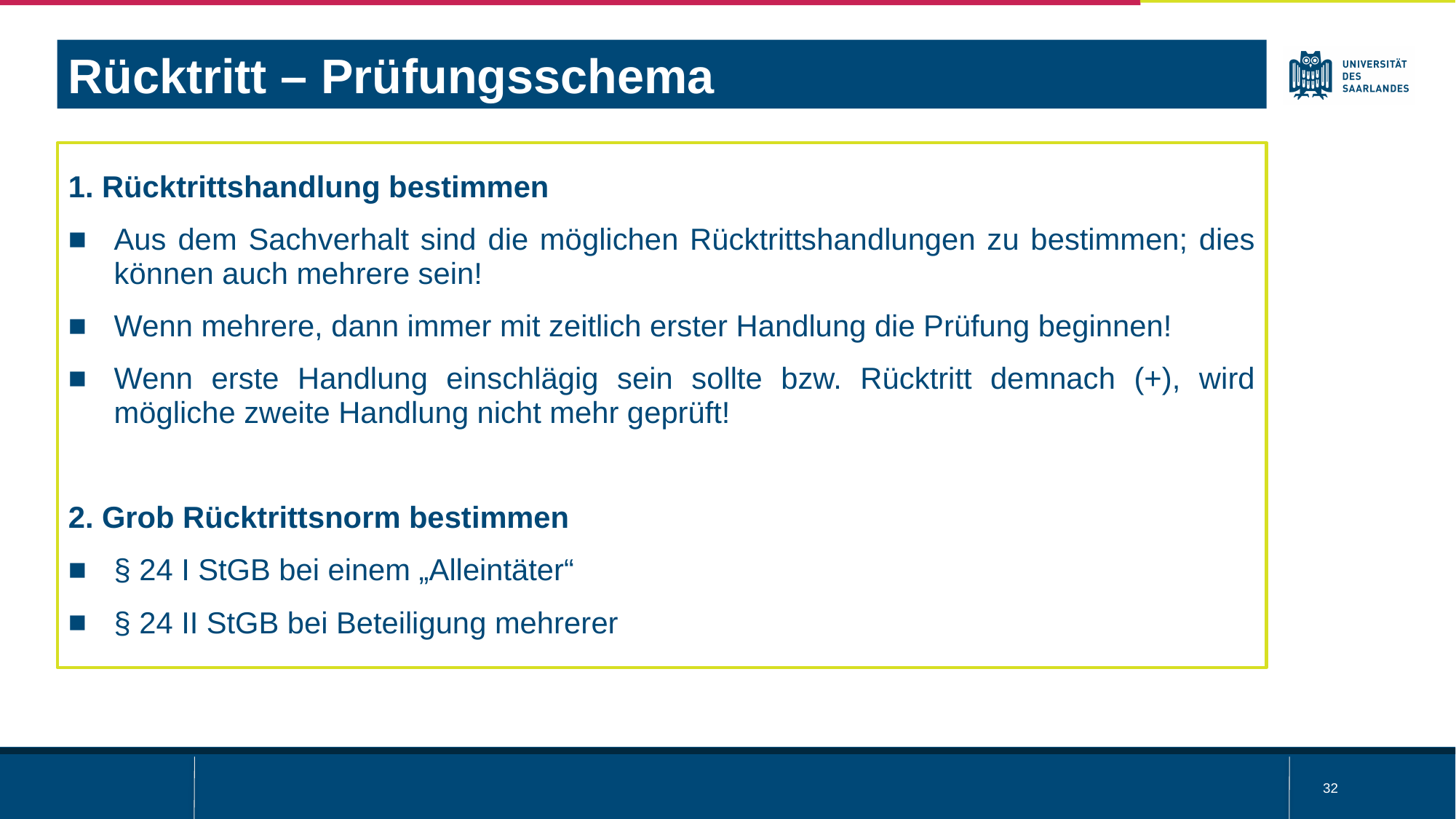

Rücktritt – Prüfungsschema
1. Rücktrittshandlung bestimmen
Aus dem Sachverhalt sind die möglichen Rücktrittshandlungen zu bestimmen; dies können auch mehrere sein!
Wenn mehrere, dann immer mit zeitlich erster Handlung die Prüfung beginnen!
Wenn erste Handlung einschlägig sein sollte bzw. Rücktritt demnach (+), wird mögliche zweite Handlung nicht mehr geprüft!

2. Grob Rücktrittsnorm bestimmen
§ 24 I StGB bei einem „Alleintäter“
§ 24 II StGB bei Beteiligung mehrerer
32